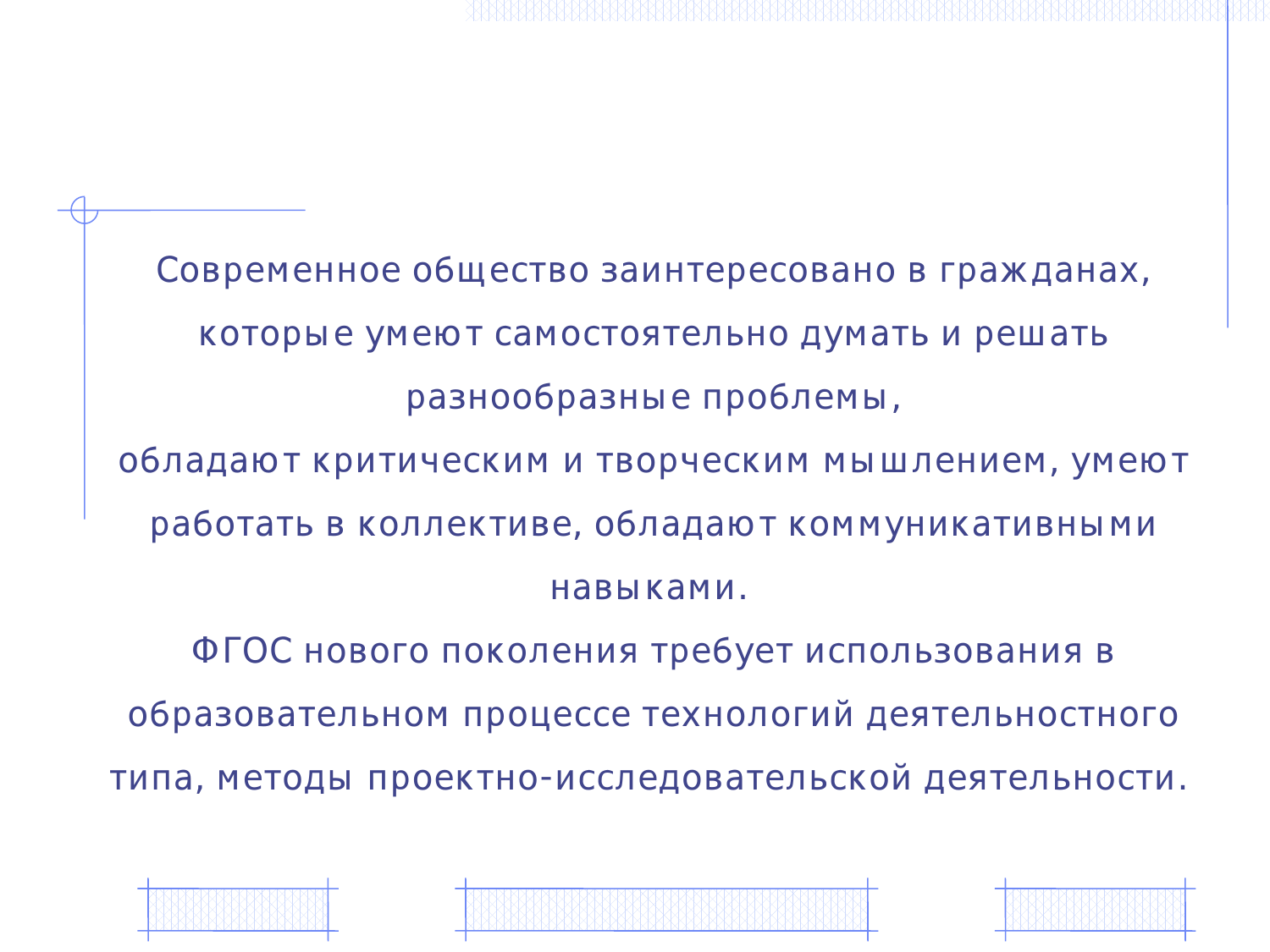

Современное общество заинтересовано в гражданах, которые умеют самостоятельно думать и решать разнообразные проблемы,
обладают критическим и творческим мышлением, умеют работать в коллективе, обладают коммуникативными навыками. 
ФГОС нового поколения требует использования в образовательном процессе технологий деятельностного типа, методы проектно-исследовательской деятельности.